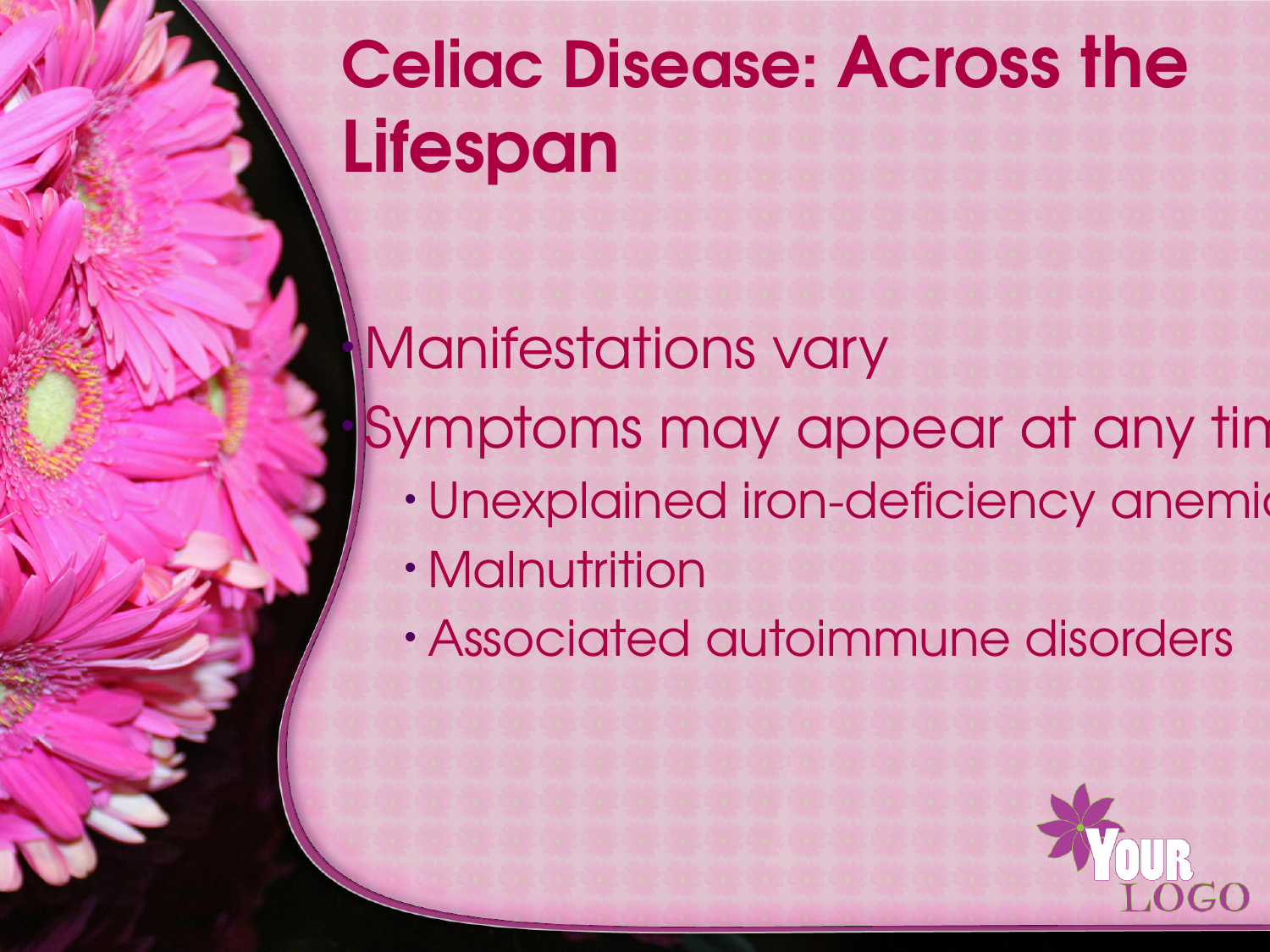

# Celiac Disease: Across the Lifespan

Manifestations vary
Symptoms may appear at any time
Unexplained iron-deficiency anemia
Malnutrition
Associated autoimmune disorders